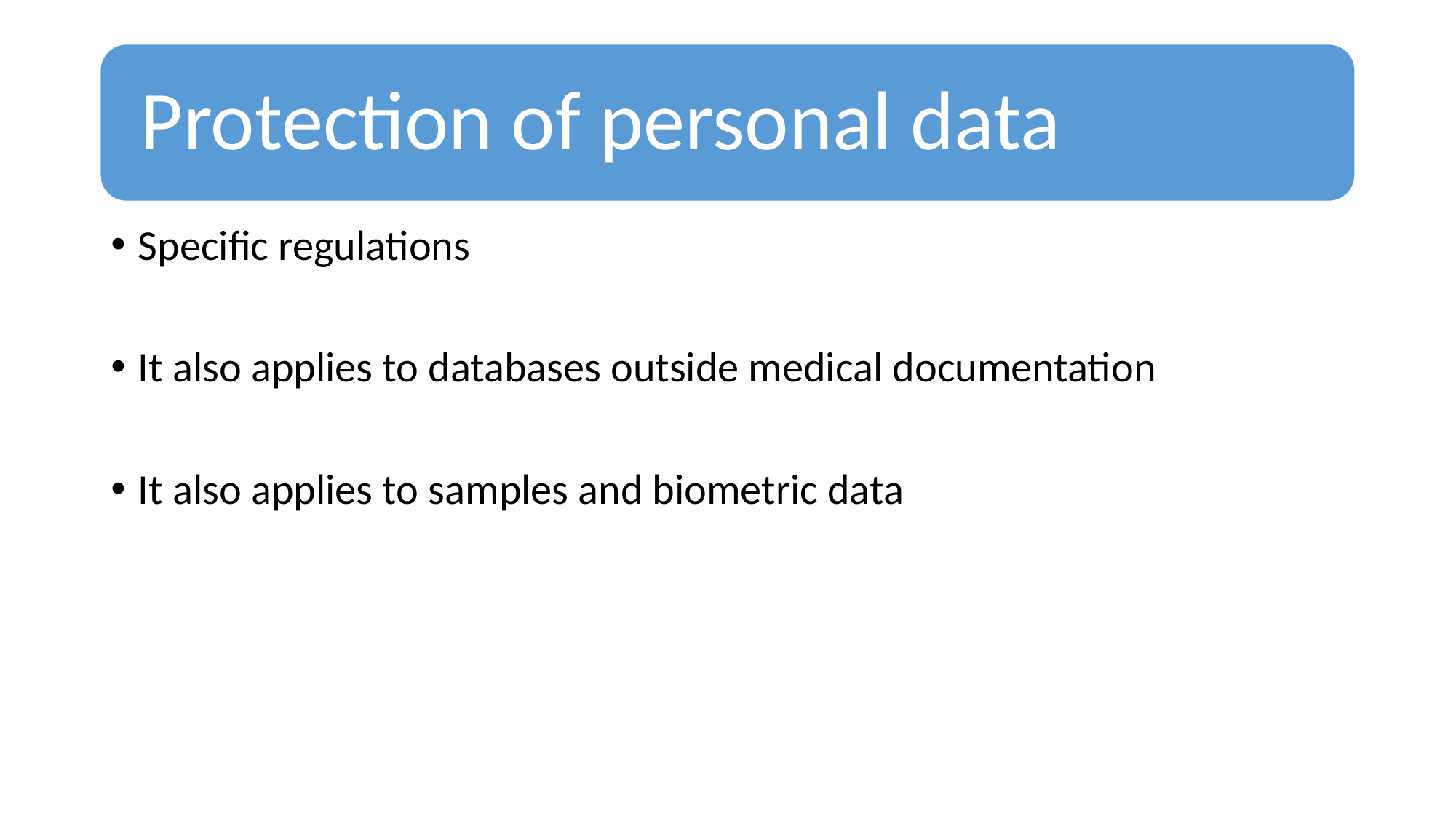

Protection of personal data
Specific regulations

It also applies to databases outside medical documentation

It also applies to samples and biometric data